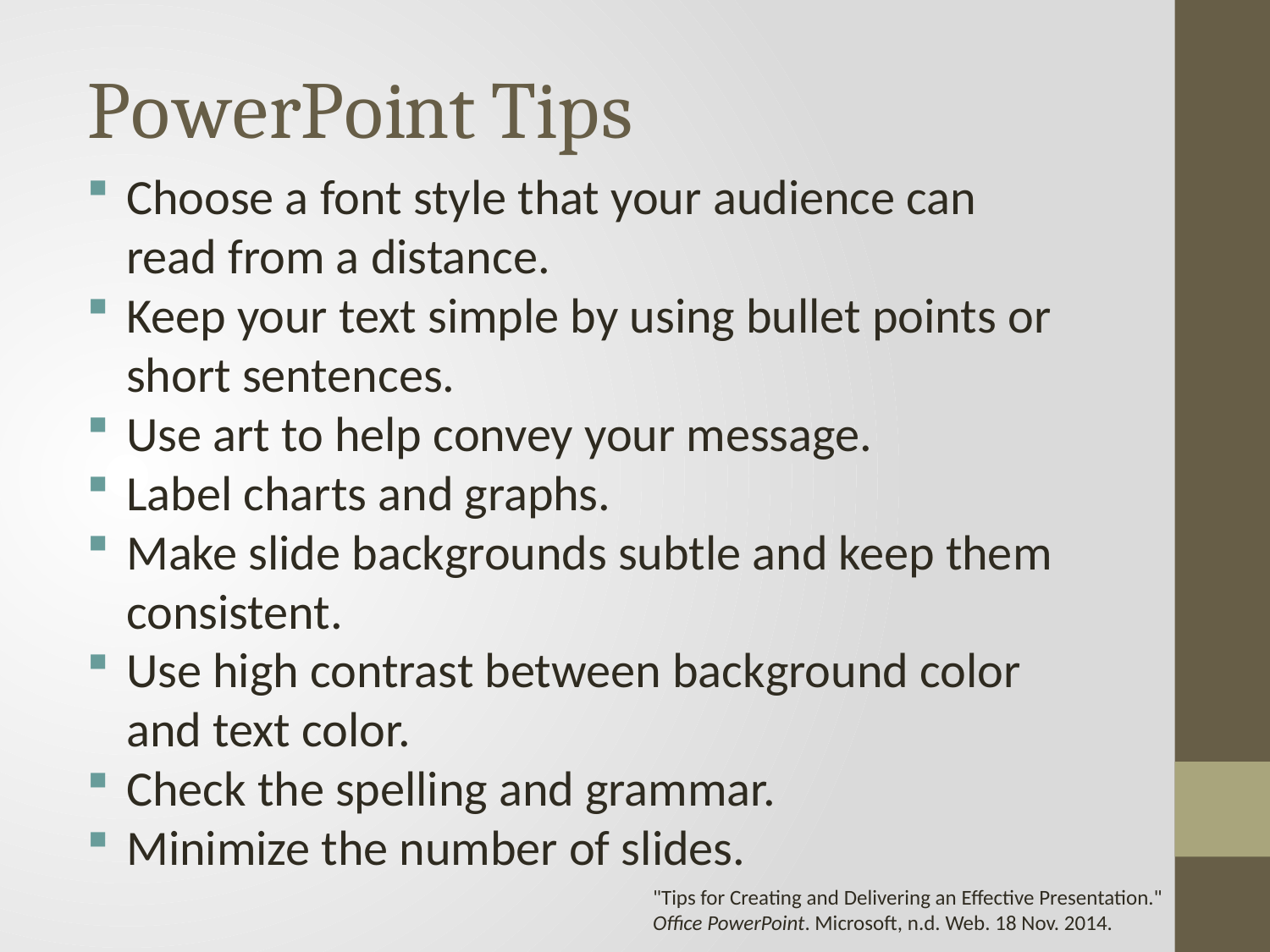

# PowerPoint Tips
Choose a font style that your audience can read from a distance.
Keep your text simple by using bullet points or short sentences.
Use art to help convey your message.
Label charts and graphs.
Make slide backgrounds subtle and keep them consistent.
Use high contrast between background color and text color.
Check the spelling and grammar.
Minimize the number of slides.

"Tips for Creating and Delivering an Effective Presentation." Office PowerPoint. Microsoft, n.d. Web. 18 Nov. 2014.